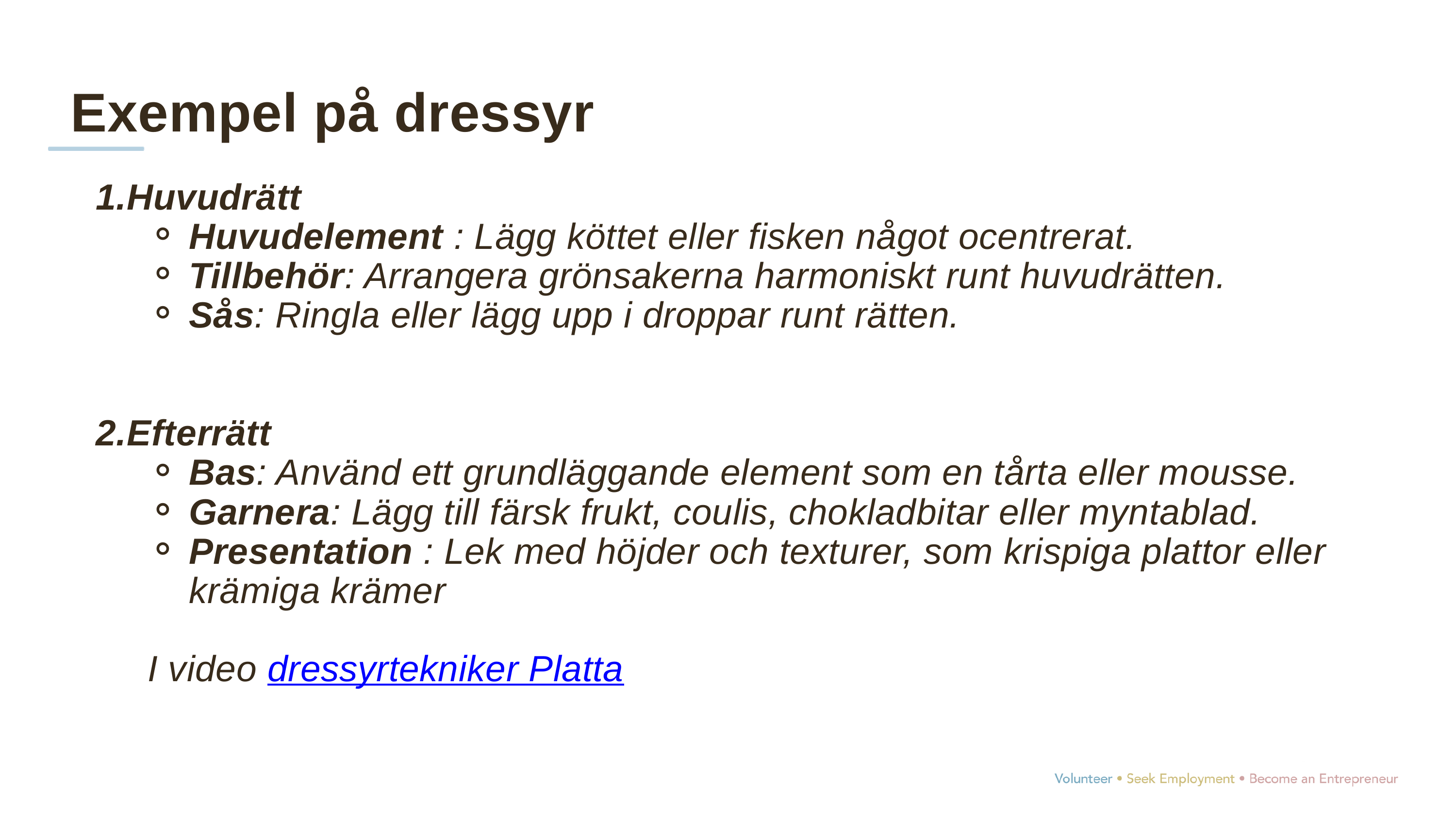

Exempel på dressyr

Huvudrätt
Huvudelement : Lägg köttet eller fisken något ocentrerat.
Tillbehör: Arrangera grönsakerna harmoniskt runt huvudrätten.
Sås: Ringla eller lägg upp i droppar runt rätten.

Efterrätt
Bas: Använd ett grundläggande element som en tårta eller mousse.
Garnera: Lägg till färsk frukt, coulis, chokladbitar eller myntablad.
Presentation : Lek med höjder och texturer, som krispiga plattor eller krämiga krämer

I video dressyrtekniker Platta